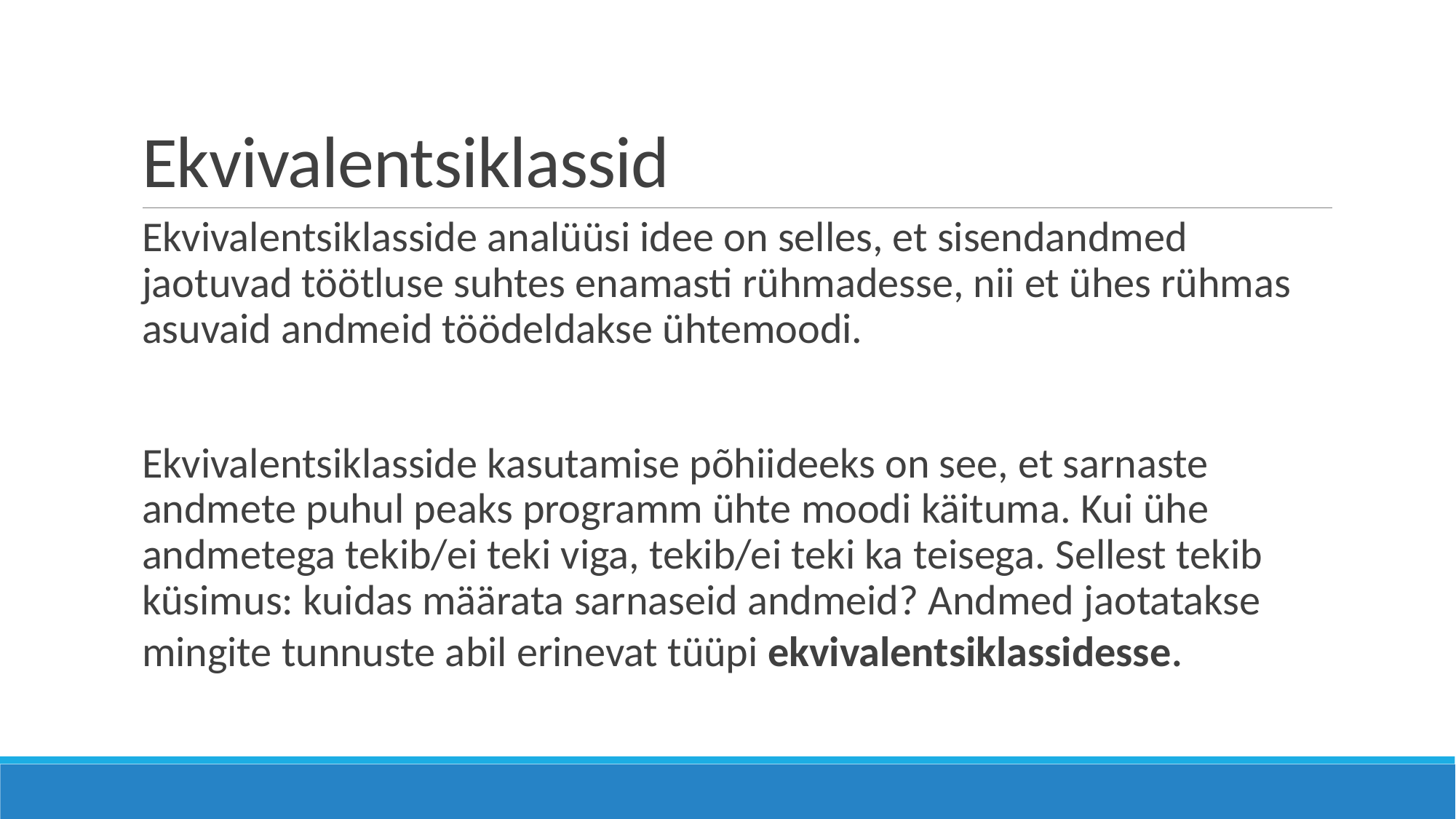

# Ekvivalentsiklassid
Ekvivalentsiklasside analüüsi idee on selles, et sisendandmed jaotuvad töötluse suhtes enamasti rühmadesse, nii et ühes rühmas asuvaid andmeid töödeldakse ühtemoodi.

Ekvivalentsiklasside kasutamise põhiideeks on see, et sarnaste andmete puhul peaks programm ühte moodi käituma. Kui ühe andmetega tekib/ei teki viga, tekib/ei teki ka teisega. Sellest tekib küsimus: kuidas määrata sarnaseid andmeid? Andmed jaotatakse mingite tunnuste abil erinevat tüüpi ekvivalentsiklassidesse.